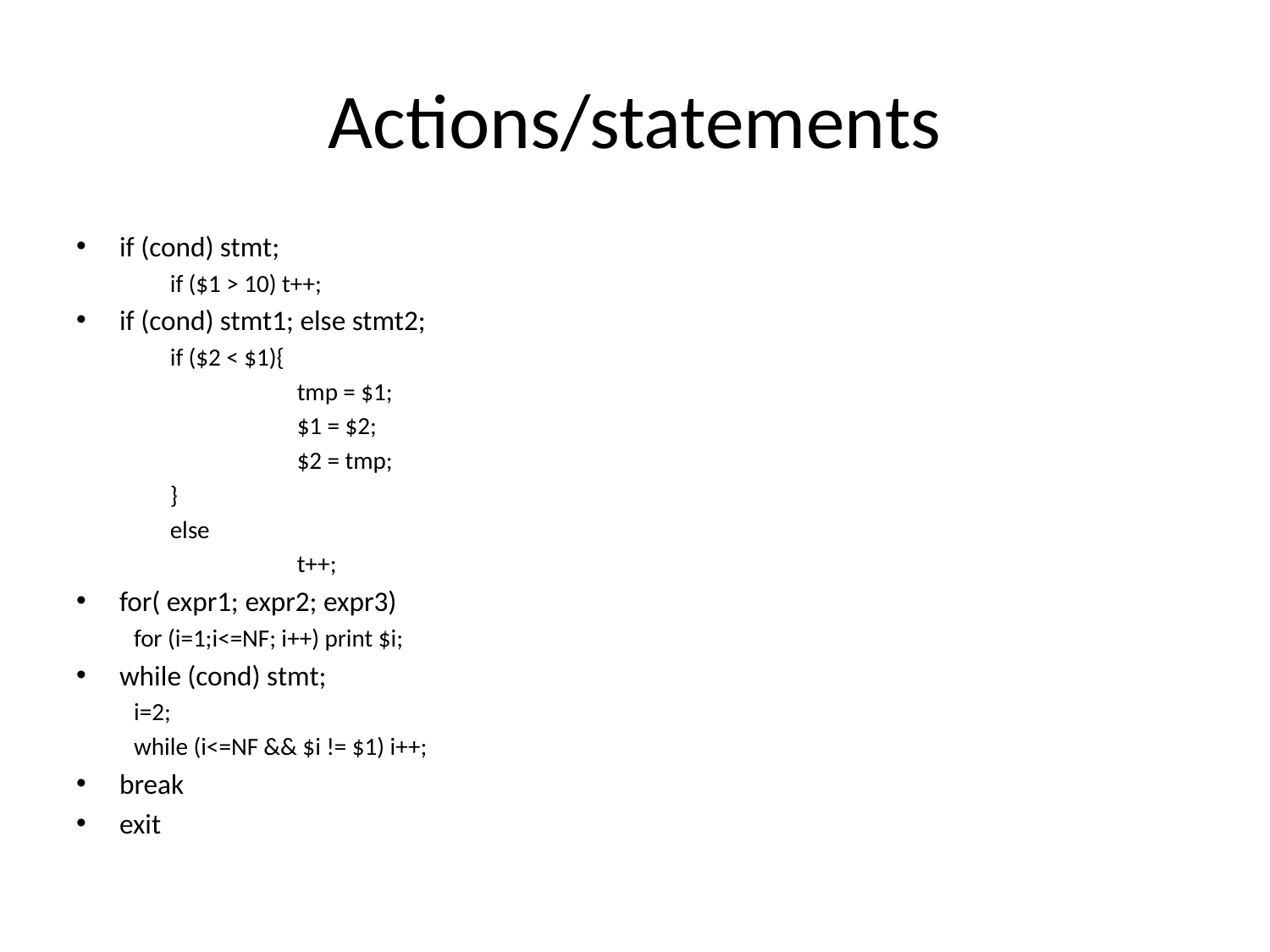

# Actions/statements
if (cond) stmt;
	if ($1 > 10) t++;
if (cond) stmt1; else stmt2;
	if ($2 < $1){
			tmp = $1;
			$1 = $2;
			$2 = tmp;
	}
	else
			t++;
for( expr1; expr2; expr3)
for (i=1;i<=NF; i++) print $i;
while (cond) stmt;
i=2;
while (i<=NF && $i != $1) i++;
break
exit